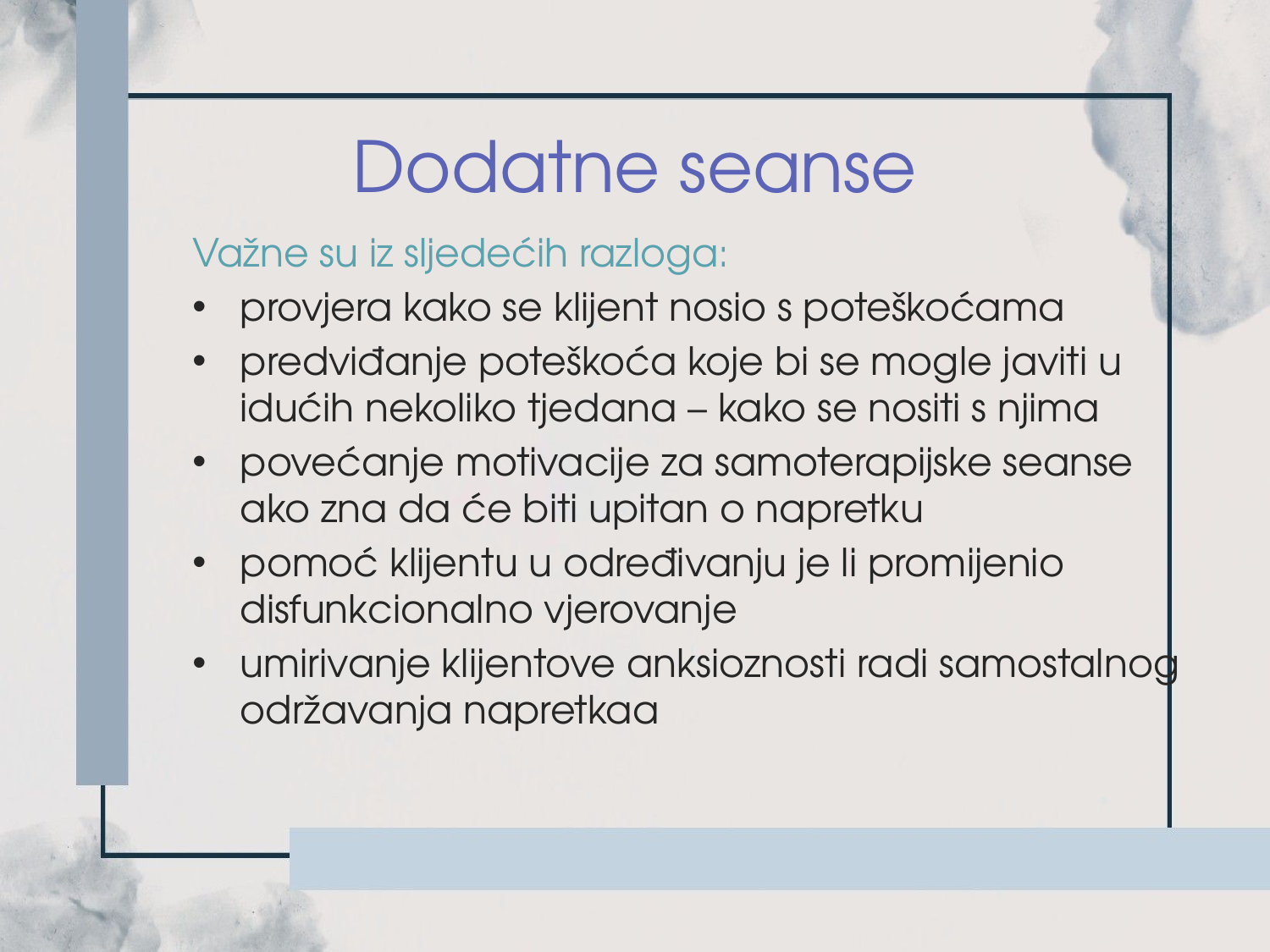

# Dodatne seanse
Važne su iz sljedećih razloga:
provjera kako se klijent nosio s poteškoćama
predviđanje poteškoća koje bi se mogle javiti u idućih nekoliko tjedana – kako se nositi s njima
povećanje motivacije za samoterapijske seanse ako zna da će biti upitan o napretku
pomoć klijentu u određivanju je li promijenio disfunkcionalno vjerovanje
umirivanje klijentove anksioznosti radi samostalnog održavanja napretkaa